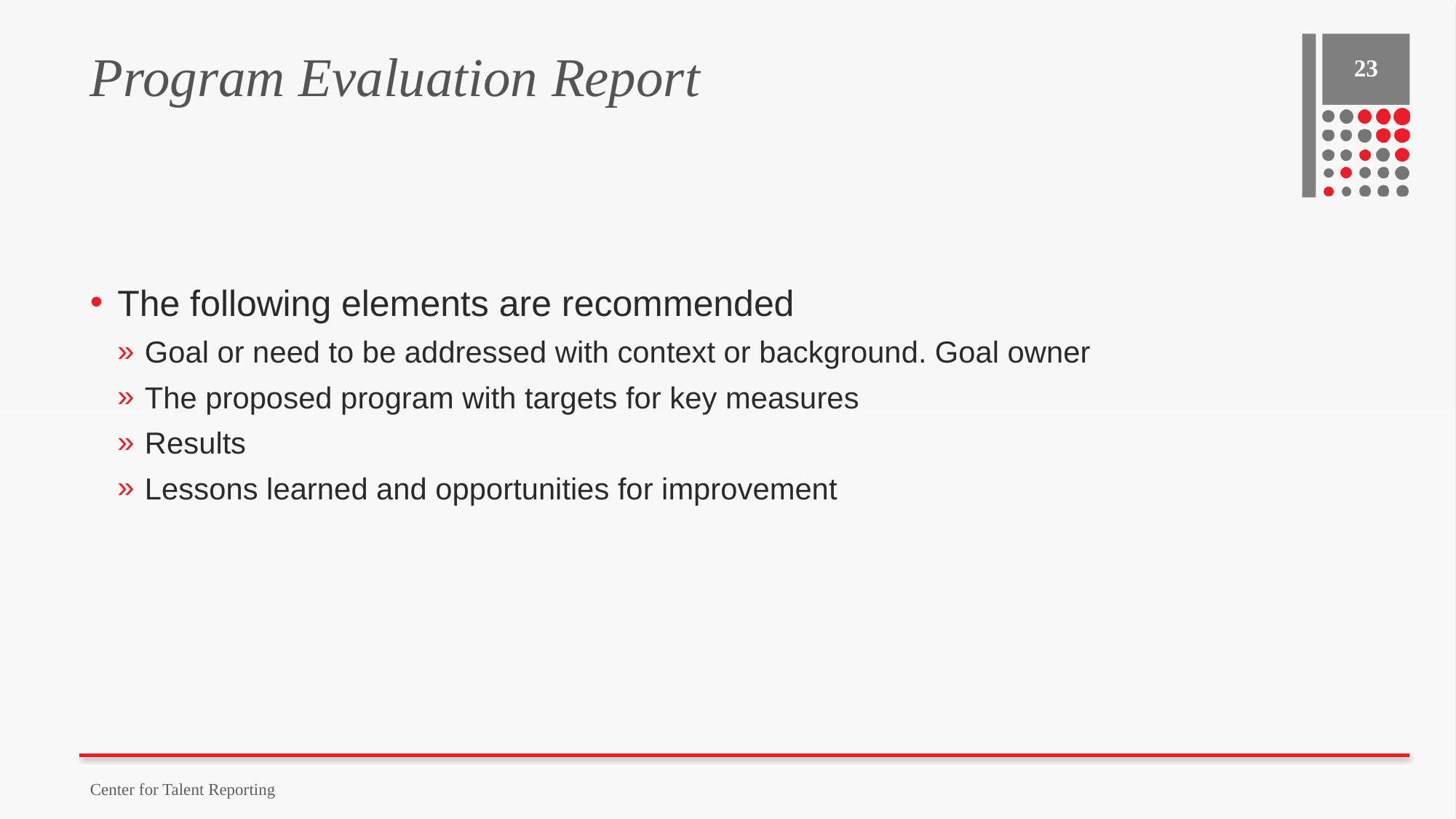

# Program Evaluation Report
23
The following elements are recommended
Goal or need to be addressed with context or background. Goal owner
The proposed program with targets for key measures
Results
Lessons learned and opportunities for improvement

Center for Talent Reporting